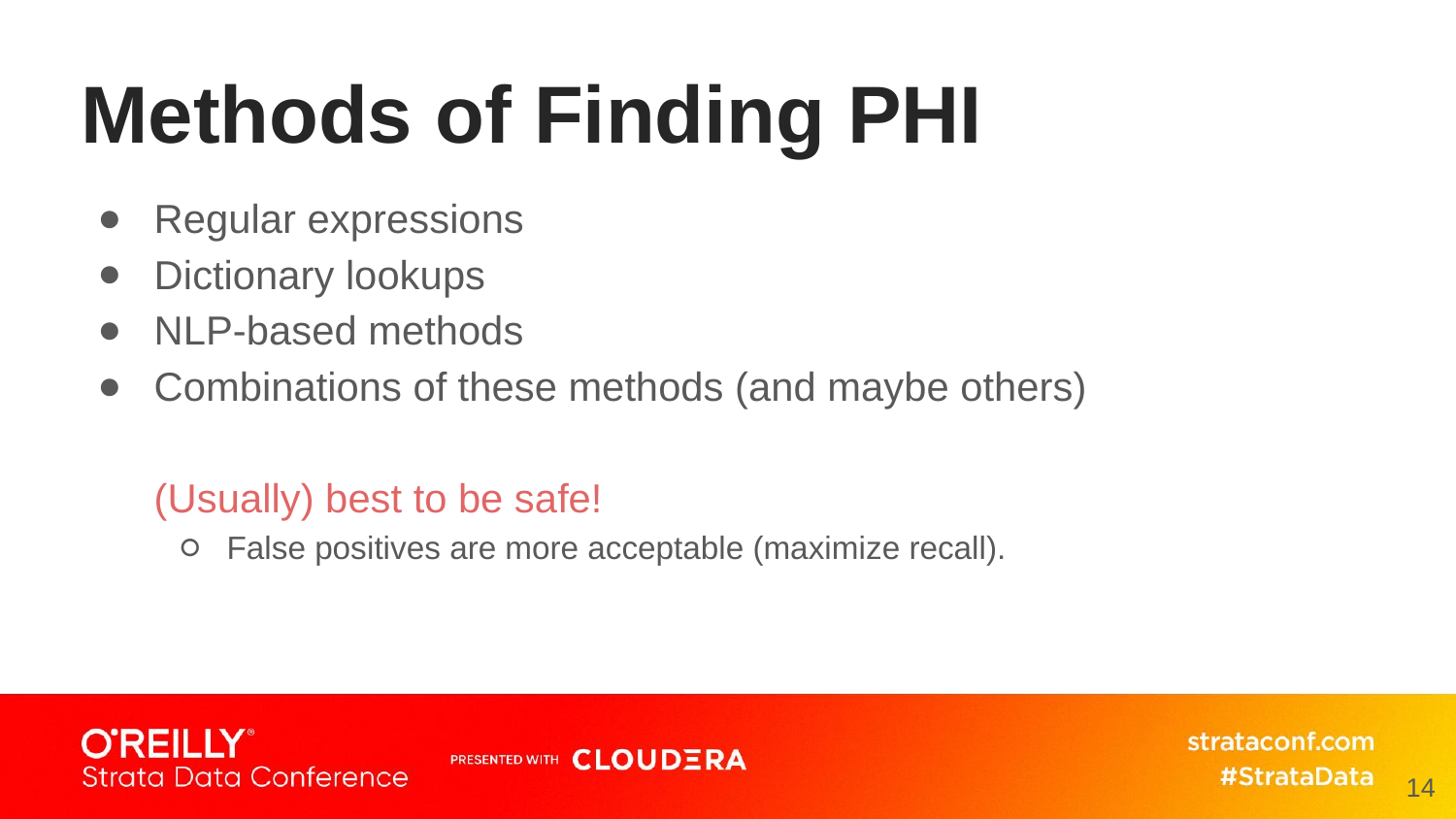

# Methods of Finding PHI
Regular expressions
Dictionary lookups
NLP-based methods
Combinations of these methods (and maybe others)
(Usually) best to be safe!
False positives are more acceptable (maximize recall).

14